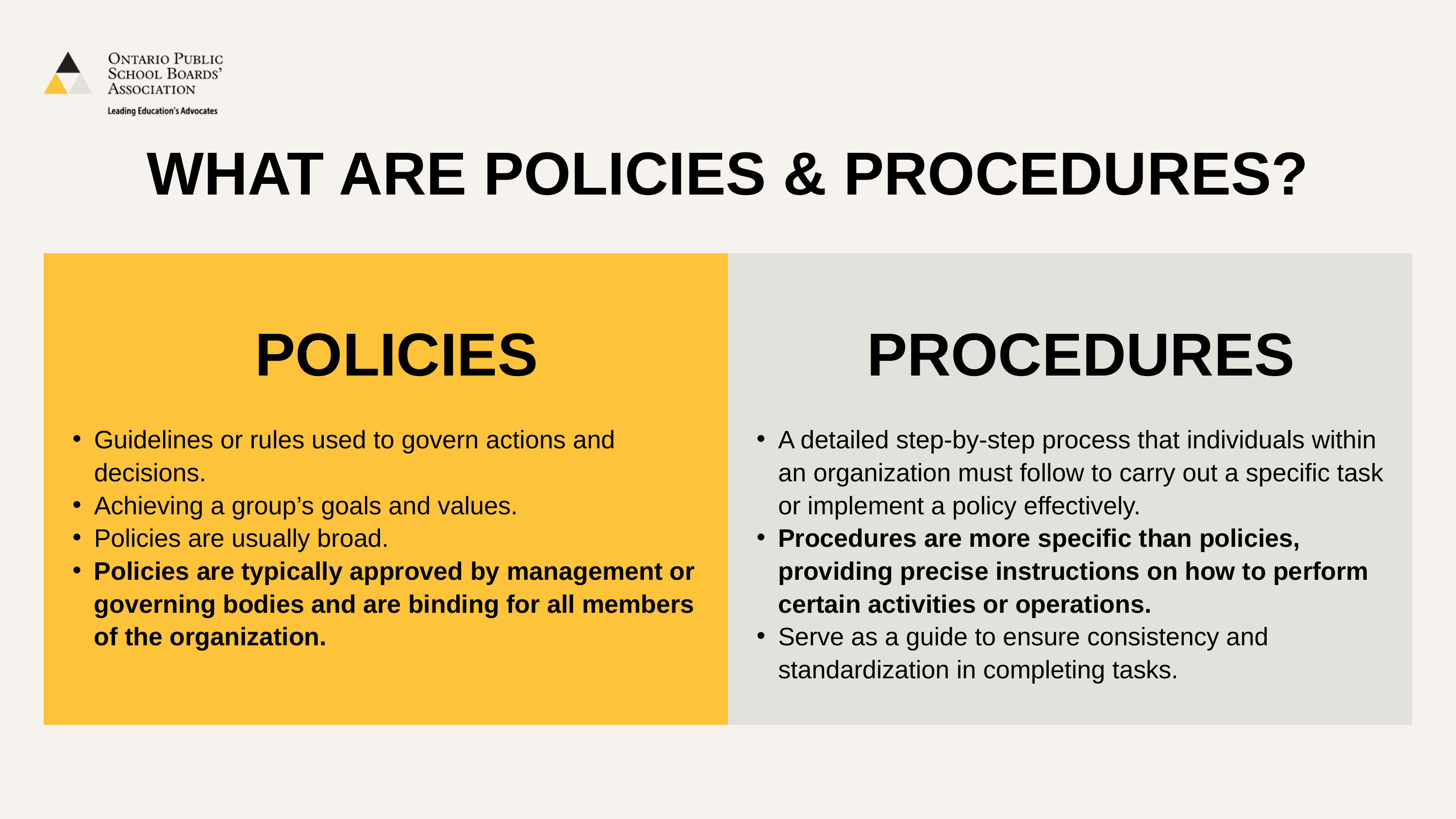

WHAT ARE POLICIES & PROCEDURES?

POLICIES

Guidelines or rules used to govern actions and decisions.
Achieving a group’s goals and values.
Policies are usually broad.
Policies are typically approved by management or governing bodies and are binding for all members of the organization.

PROCEDURES

A detailed step-by-step process that individuals within an organization must follow to carry out a specific task or implement a policy effectively.
Procedures are more specific than policies, providing precise instructions on how to perform certain activities or operations.
Serve as a guide to ensure consistency and standardization in completing tasks.